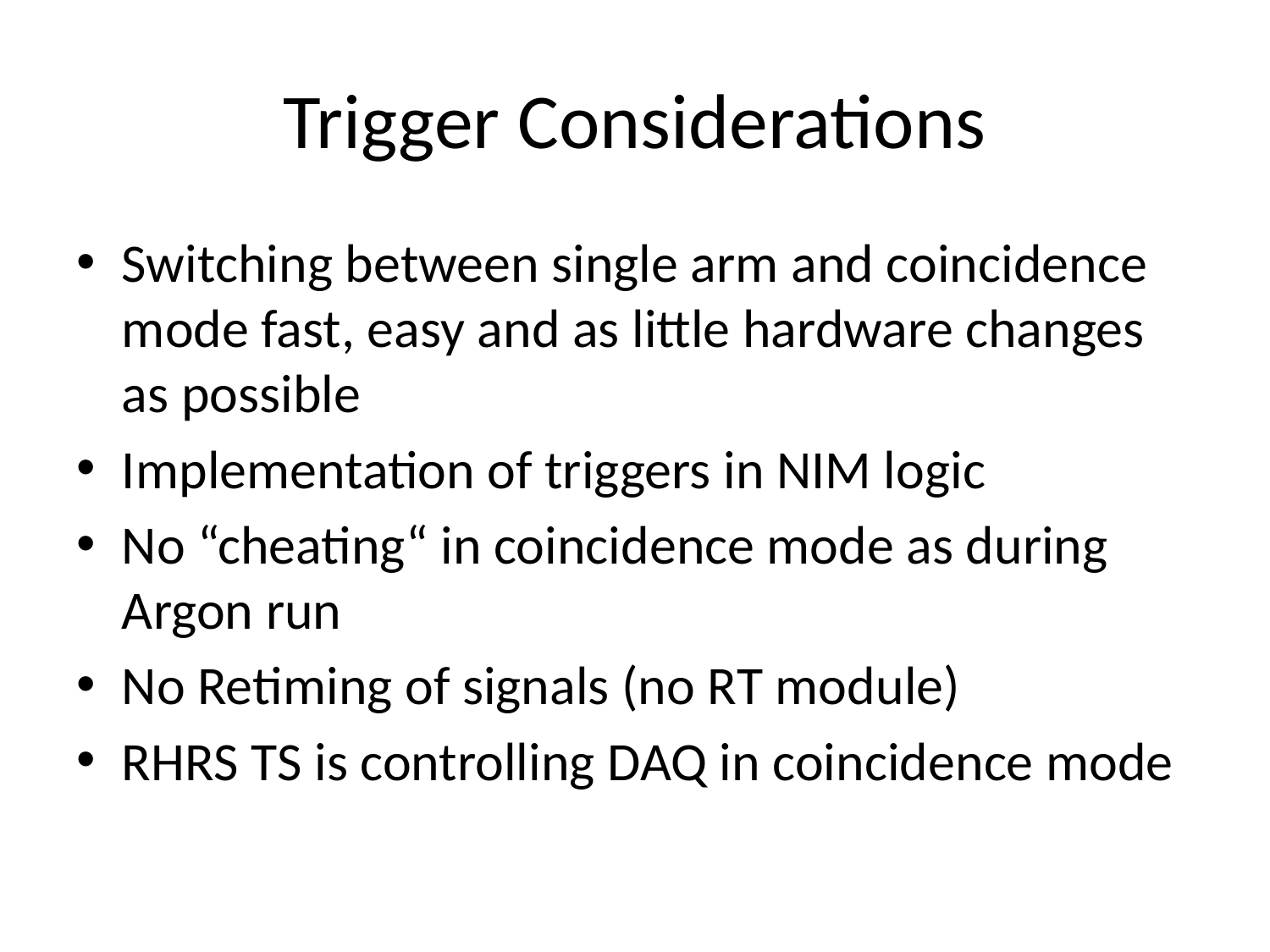

# Trigger Considerations
Switching between single arm and coincidence mode fast, easy and as little hardware changes as possible
Implementation of triggers in NIM logic
No “cheating“ in coincidence mode as during Argon run
No Retiming of signals (no RT module)
RHRS TS is controlling DAQ in coincidence mode